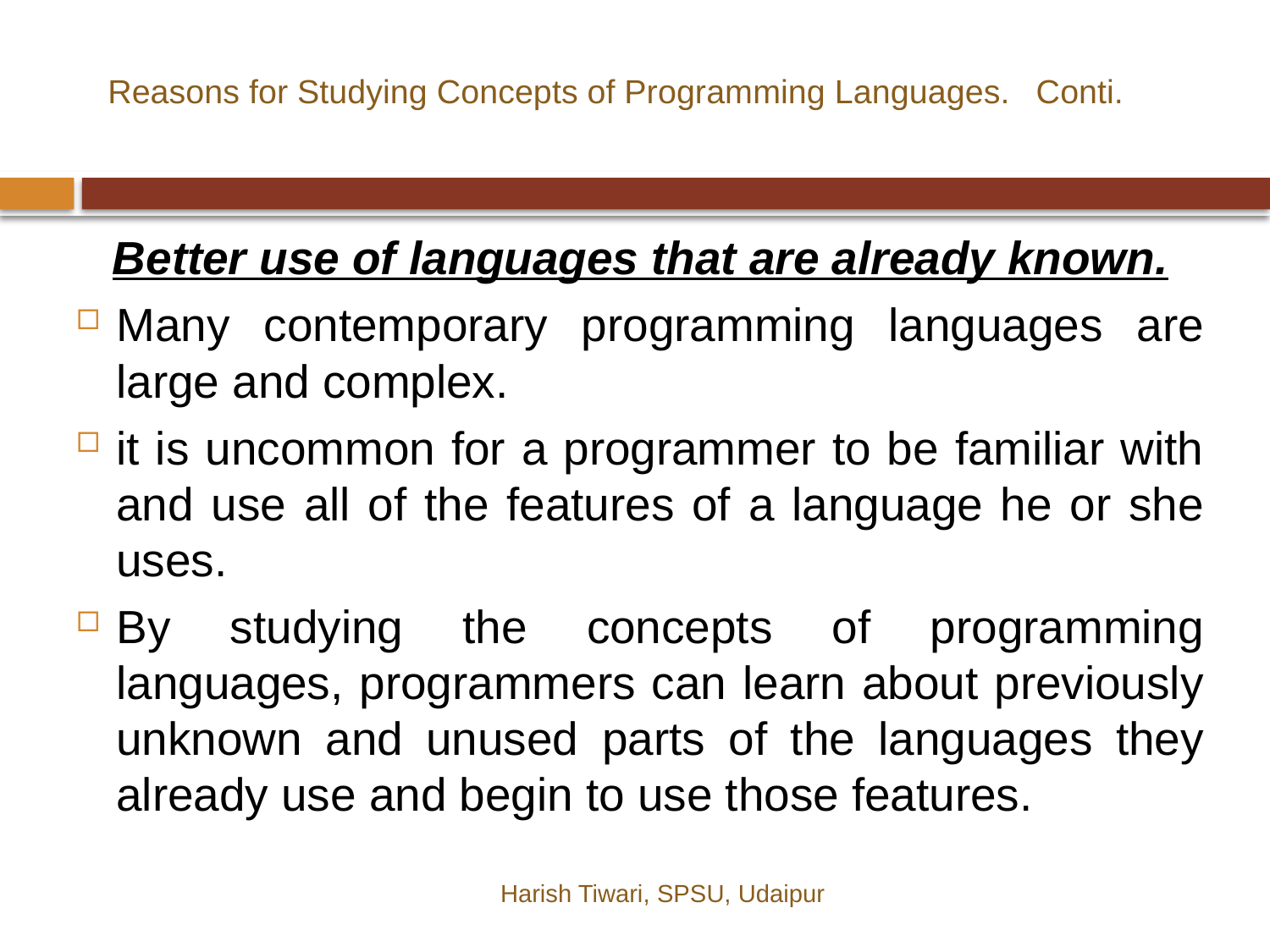

# Reasons for Studying Concepts of Programming Languages.		Conti.
Better use of languages that are already known.
Many contemporary programming languages are large and complex.
it is uncommon for a programmer to be familiar with and use all of the features of a language he or she uses.
By studying the concepts of programming languages, programmers can learn about previously unknown and unused parts of the languages they already use and begin to use those features.
Harish Tiwari, SPSU, Udaipur